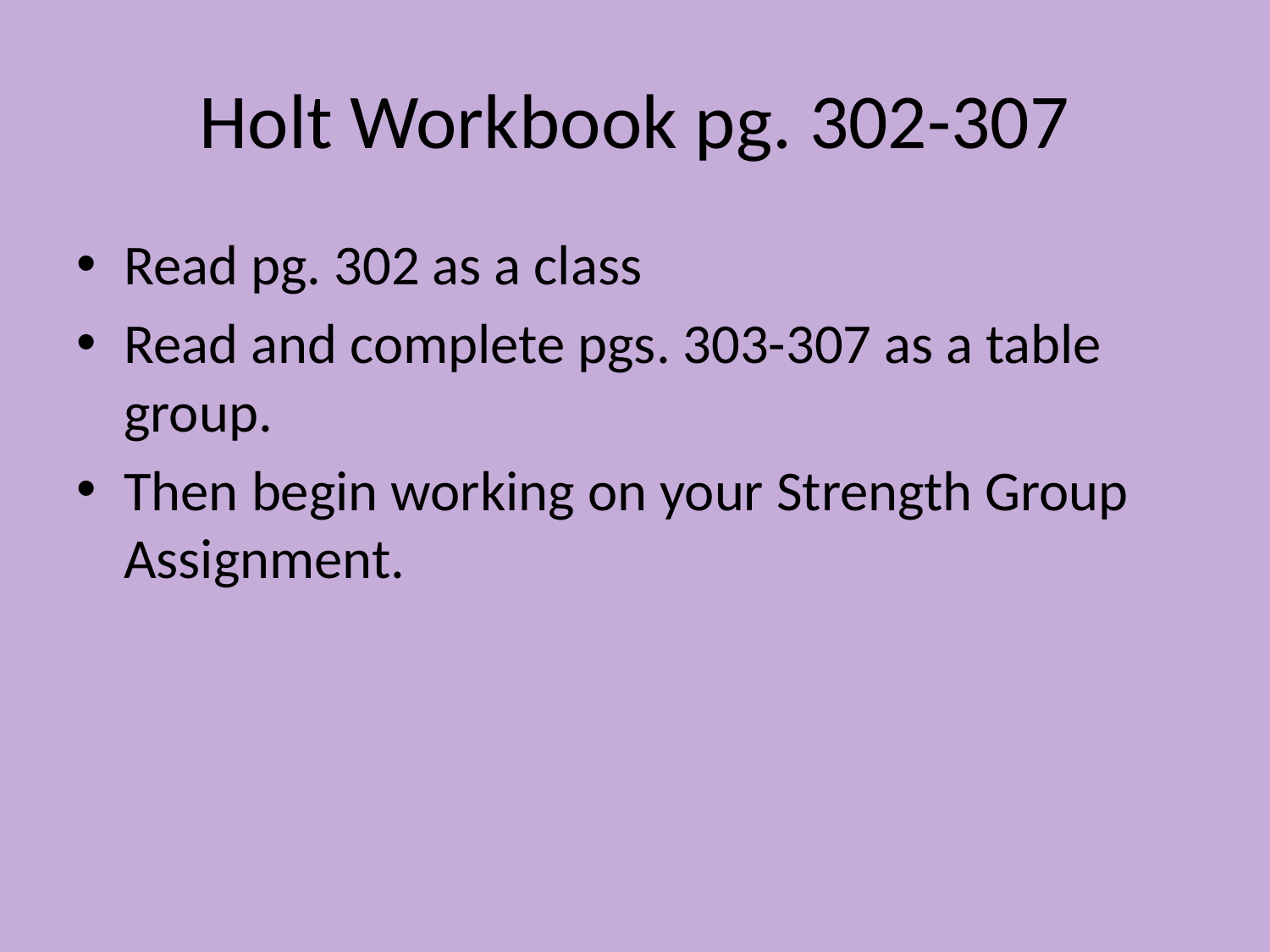

# Holt Workbook pg. 302-307
Read pg. 302 as a class
Read and complete pgs. 303-307 as a table group.
Then begin working on your Strength Group Assignment.